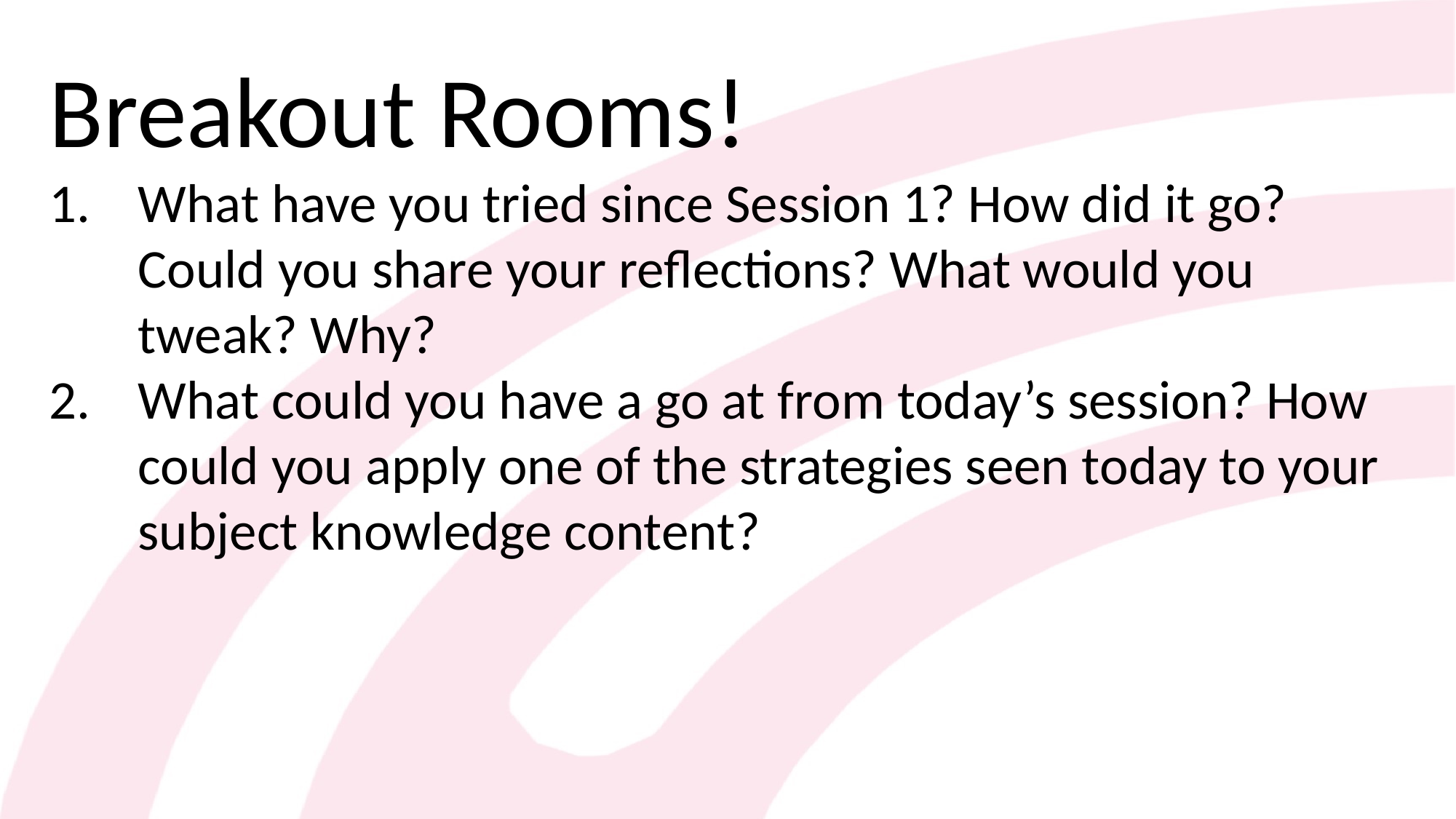

Breakout Rooms!
What have you tried since Session 1? How did it go? Could you share your reflections? What would you tweak? Why?
What could you have a go at from today’s session? How could you apply one of the strategies seen today to your subject knowledge content?